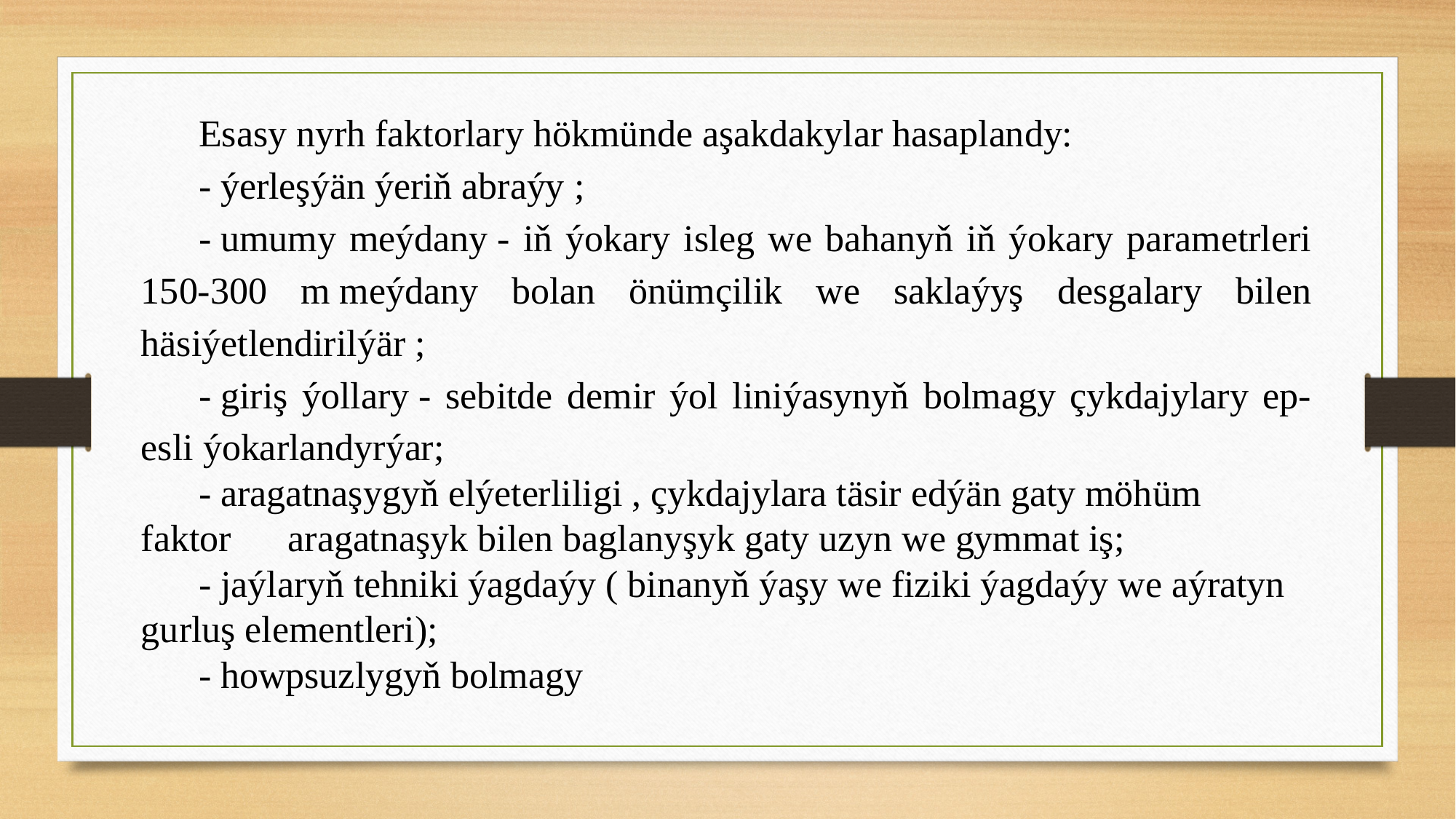

Esasy nyrh faktorlary hökmünde aşakdakylar hasaplandy:
- ýerleşýän ýeriň abraýy ;
- umumy meýdany - iň ýokary isleg we bahanyň iň ýokary parametrleri 150-300 m meýdany bolan önümçilik we saklaýyş desgalary bilen häsiýetlendirilýär ;
- giriş ýollary - sebitde demir ýol liniýasynyň bolmagy çykdajylary ep-esli ýokarlandyrýar;
- aragatnaşygyň elýeterliligi , çykdajylara täsir edýän gaty möhüm faktor      aragatnaşyk bilen baglanyşyk gaty uzyn we gymmat iş;
- jaýlaryň tehniki ýagdaýy ( binanyň ýaşy we fiziki ýagdaýy we aýratyn gurluş elementleri);
- howpsuzlygyň bolmagy